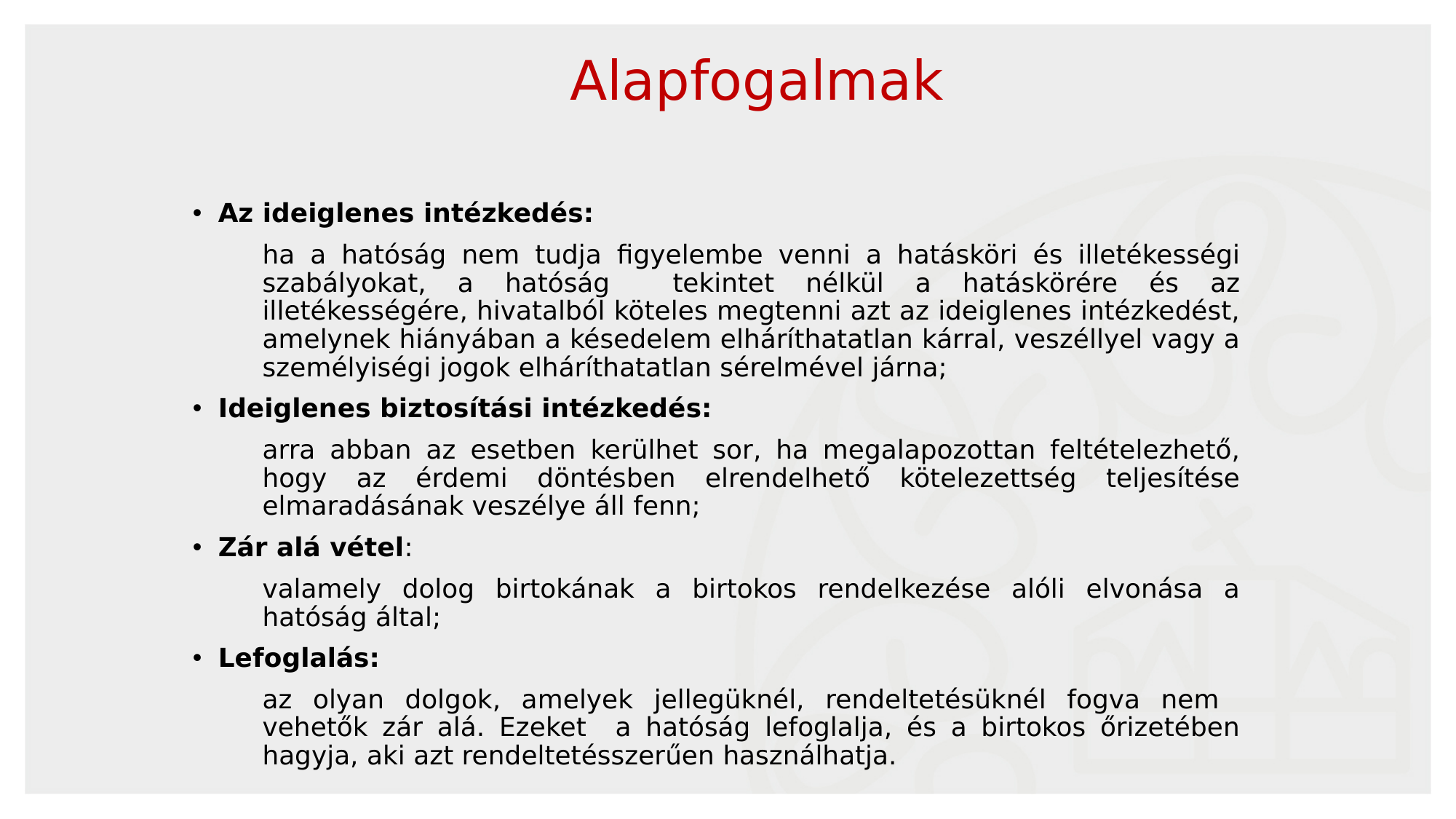

Alapfogalmak
Az ideiglenes intézkedés:
ha a hatóság nem tudja figyelembe venni a hatásköri és illetékességi szabályokat, a hatóság  tekintet nélkül a hatáskörére és az illetékességére, hivatalból köteles megtenni azt az ideiglenes intézkedést, amelynek hiányában a késedelem elháríthatatlan kárral, veszéllyel vagy a személyiségi jogok elháríthatatlan sérelmével járna;
Ideiglenes biztosítási intézkedés:
arra abban az esetben kerülhet sor, ha megalapozottan feltételezhető, hogy az érdemi döntésben elrendelhető kötelezettség teljesítése elmaradásának veszélye áll fenn;
Zár alá vétel:
valamely dolog birtokának a birtokos rendelkezése alóli elvonása a hatóság által;
Lefoglalás:
az olyan dolgok, amelyek jellegüknél, rendeltetésüknél fogva nem  vehetők zár alá. Ezeket  a hatóság lefoglalja, és a birtokos őrizetében hagyja, aki azt rendeltetésszerűen használhatja.